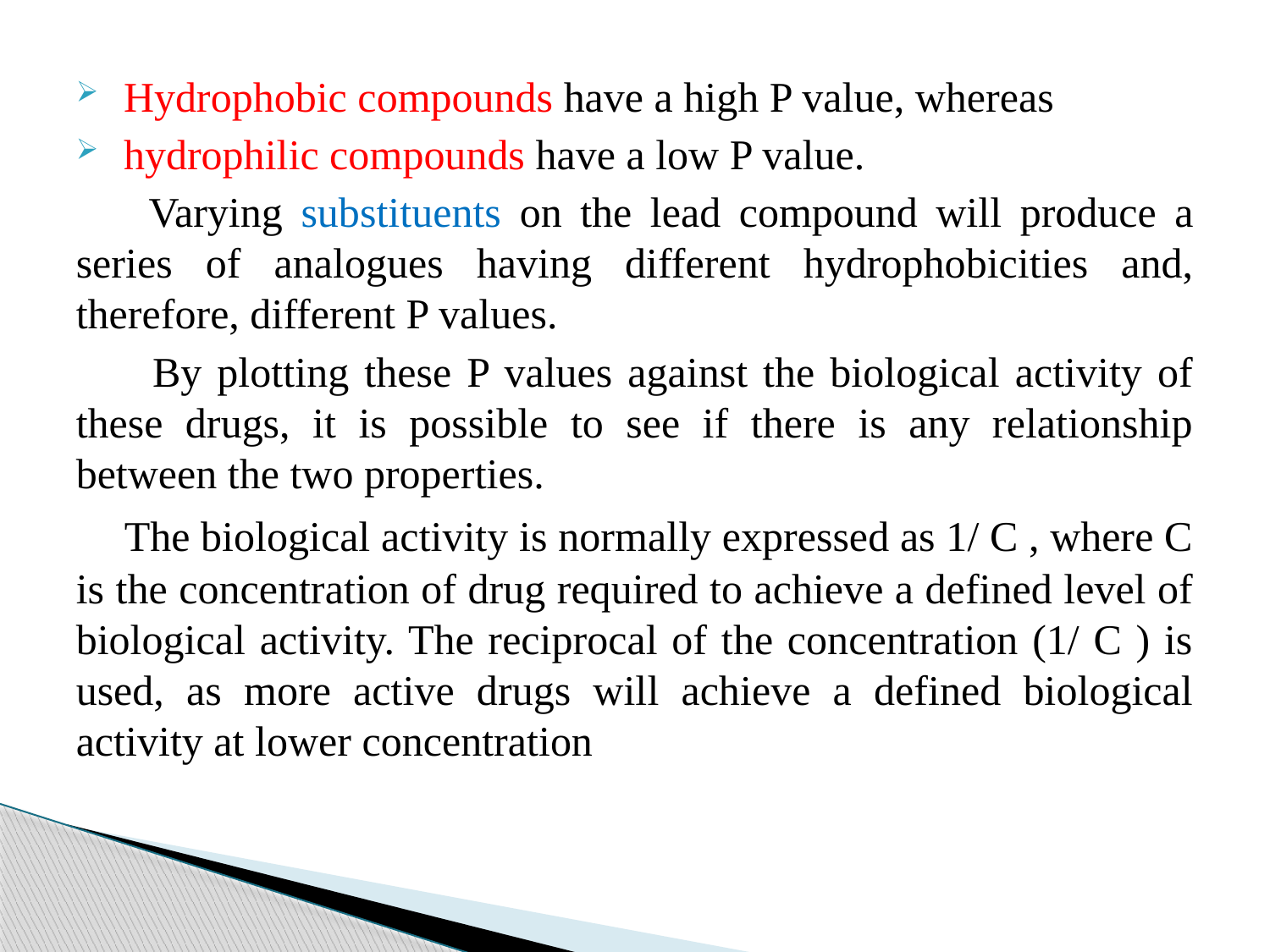

Hydrophobic compounds have a high P value, whereas
hydrophilic compounds have a low P value.
    Varying substituents on the lead compound will produce a series of analogues having different hydrophobicities and, therefore, different P values.
     By plotting these P values against the biological activity of these drugs, it is possible to see if there is any relationship between the two properties.
    The biological activity is normally expressed as 1/ C , where C is the concentration of drug required to achieve a defined level of biological activity. The reciprocal of the concentration (1/ C ) is used, as more active drugs will achieve a defined biological activity at lower concentration